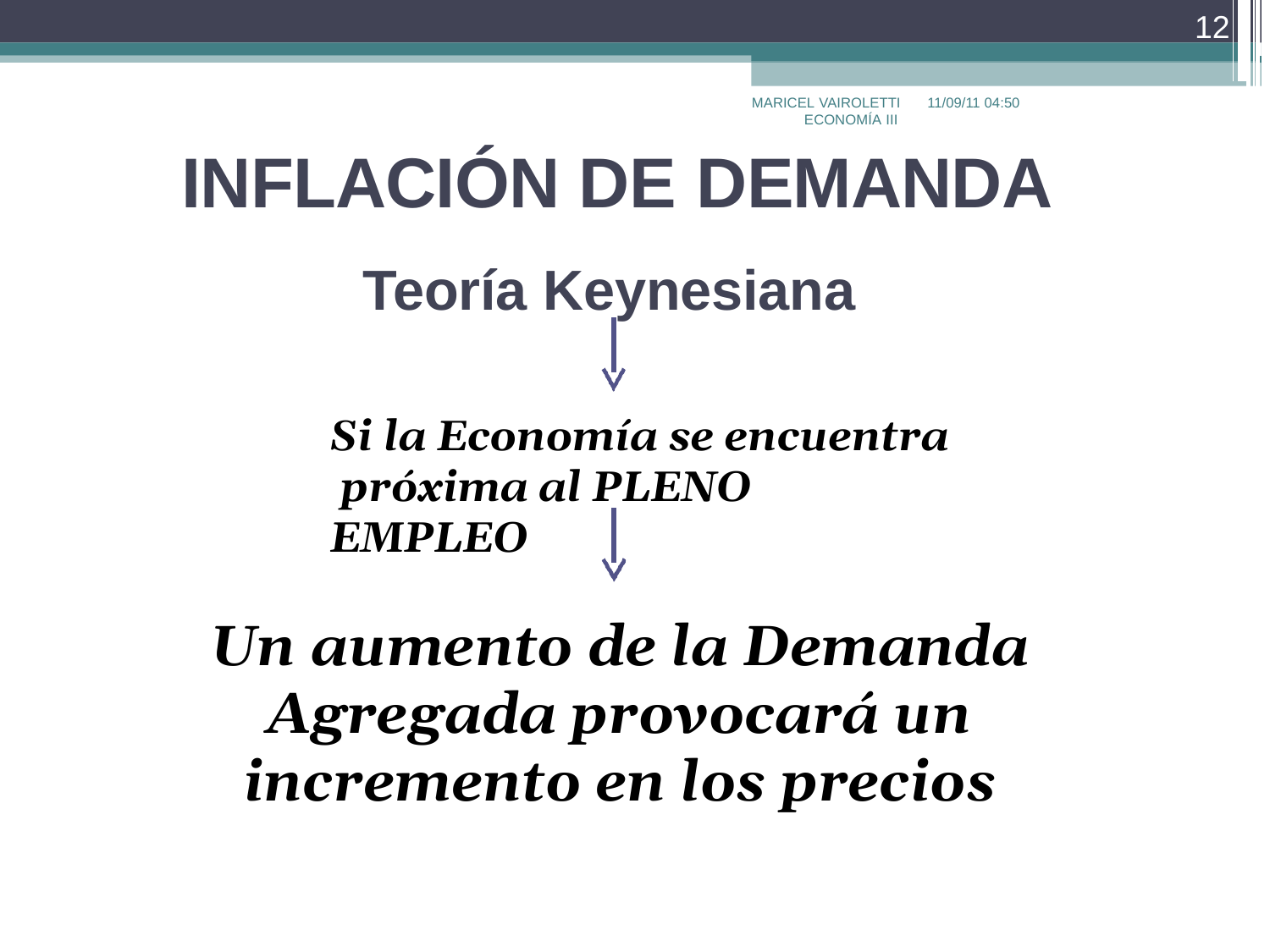

12

MARICEL VAIROLETTI	11/09/11 04:50  ECONOMÍA III
INFLACIÓN DE DEMANDA
Teoría Keynesiana

Si la Economía se encuentra  próxima al PLENO EMPLEO

Un aumento de la Demanda  Agregada provocará un  incremento en los precios